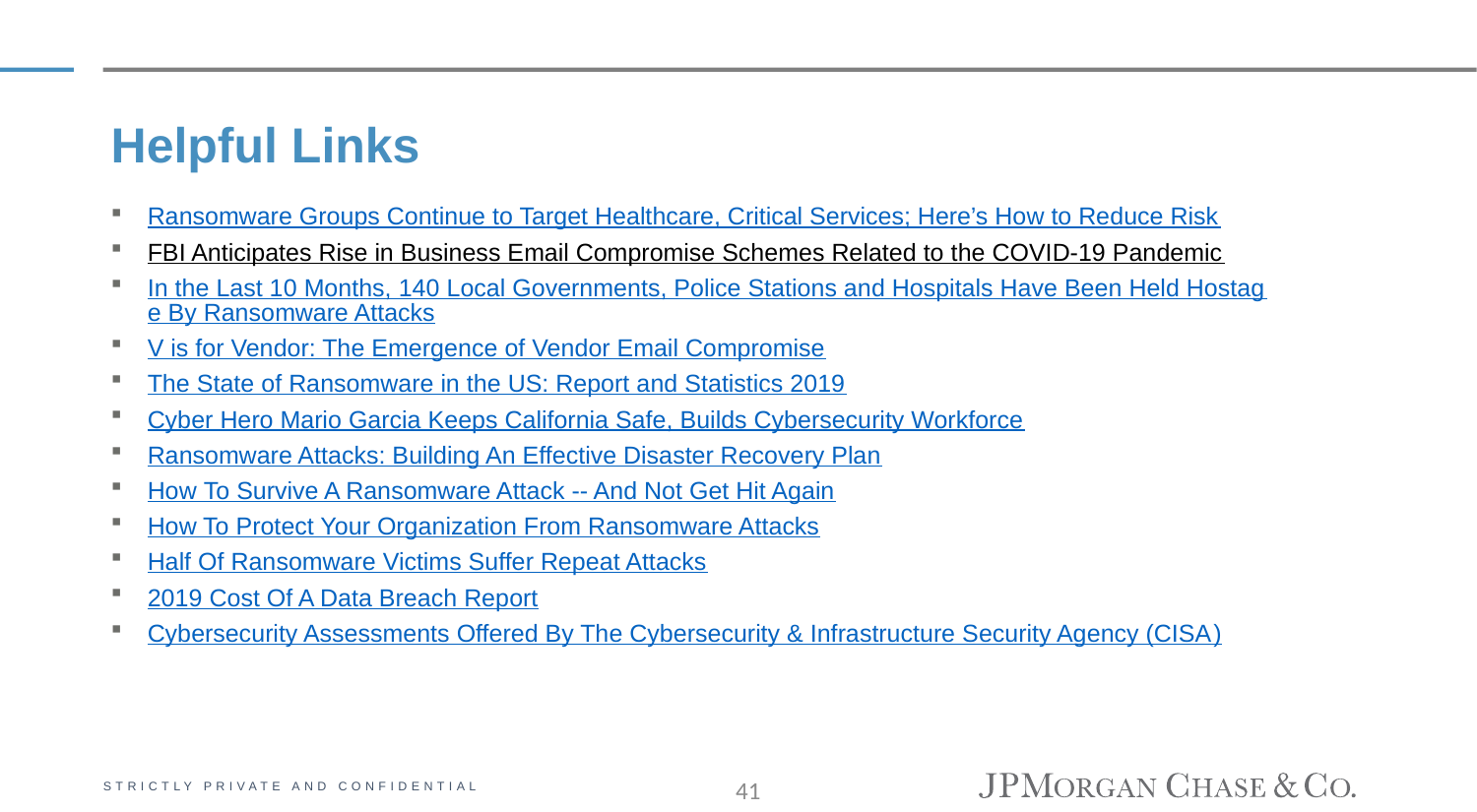

Helpful Links
Ransomware Groups Continue to Target Healthcare, Critical Services; Here’s How to Reduce Risk
FBI Anticipates Rise in Business Email Compromise Schemes Related to the COVID-19 Pandemic
In the Last 10 Months, 140 Local Governments, Police Stations and Hospitals Have Been Held Hostage By Ransomware Attacks
V is for Vendor: The Emergence of Vendor Email Compromise
The State of Ransomware in the US: Report and Statistics 2019
Cyber Hero Mario Garcia Keeps California Safe, Builds Cybersecurity Workforce
Ransomware Attacks: Building An Effective Disaster Recovery Plan
How To Survive A Ransomware Attack -- And Not Get Hit Again
How To Protect Your Organization From Ransomware Attacks
Half Of Ransomware Victims Suffer Repeat Attacks
2019 Cost Of A Data Breach Report
Cybersecurity Assessments Offered By The Cybersecurity & Infrastructure Security Agency (CISA)
41